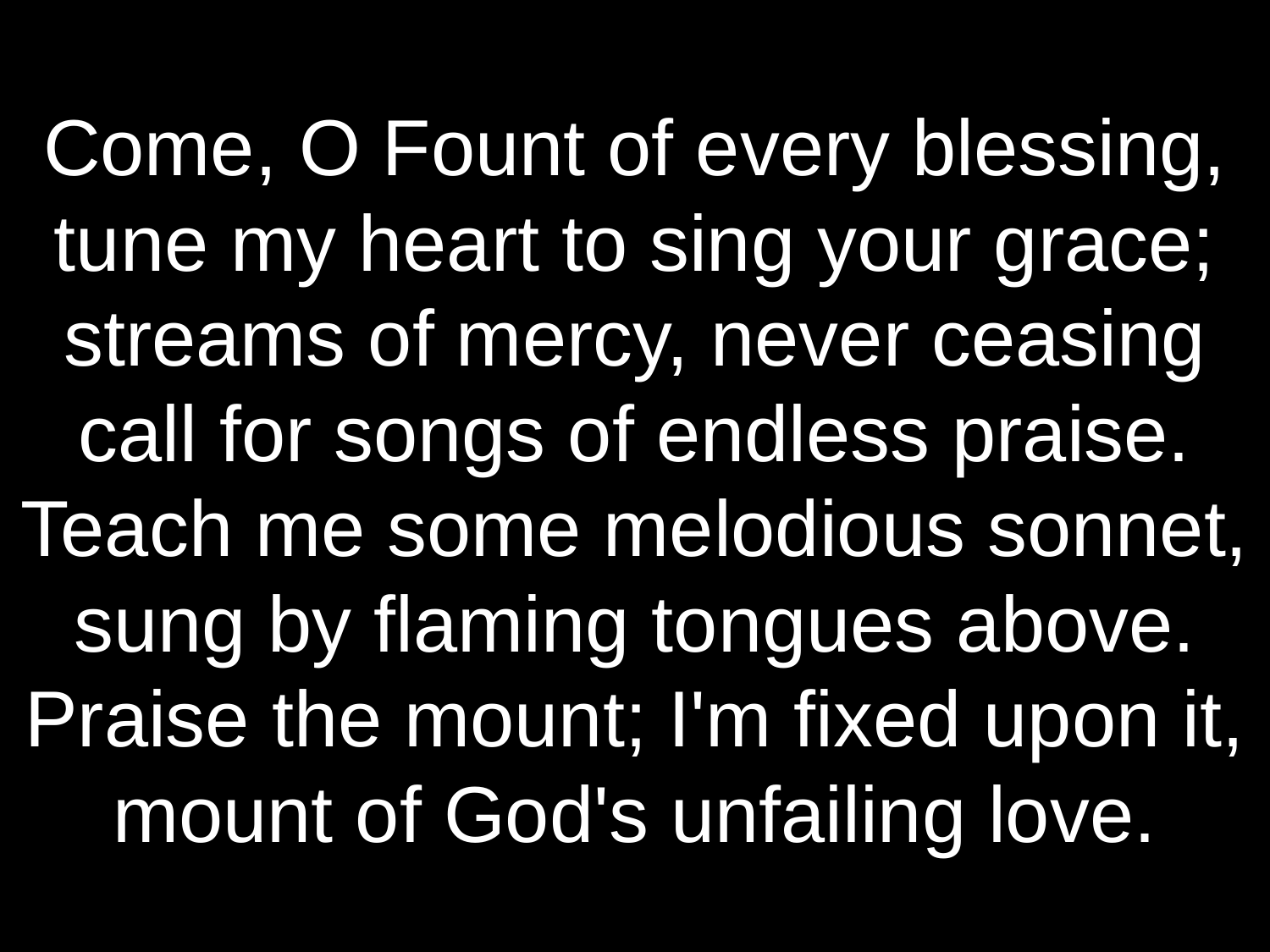

Come, O Fount of every blessing,
tune my heart to sing your grace;
streams of mercy, never ceasing
call for songs of endless praise.
Teach me some melodious sonnet,
sung by flaming tongues above.
Praise the mount; I'm fixed upon it,
mount of God's unfailing love.